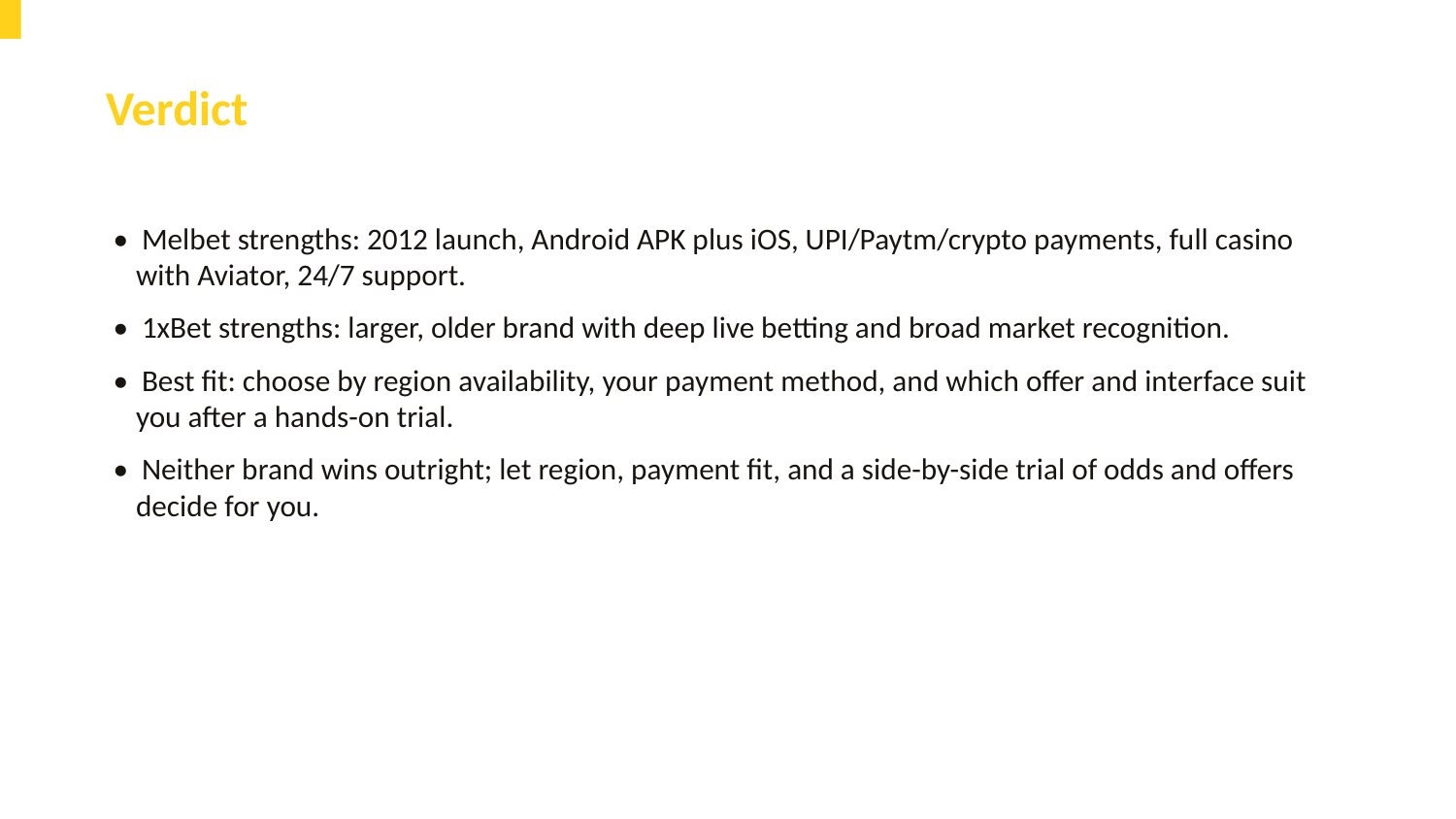

Verdict
•  Melbet strengths: 2012 launch, Android APK plus iOS, UPI/Paytm/crypto payments, full casino with Aviator, 24/7 support.
•  1xBet strengths: larger, older brand with deep live betting and broad market recognition.
•  Best fit: choose by region availability, your payment method, and which offer and interface suit you after a hands-on trial.
•  Neither brand wins outright; let region, payment fit, and a side-by-side trial of odds and offers decide for you.